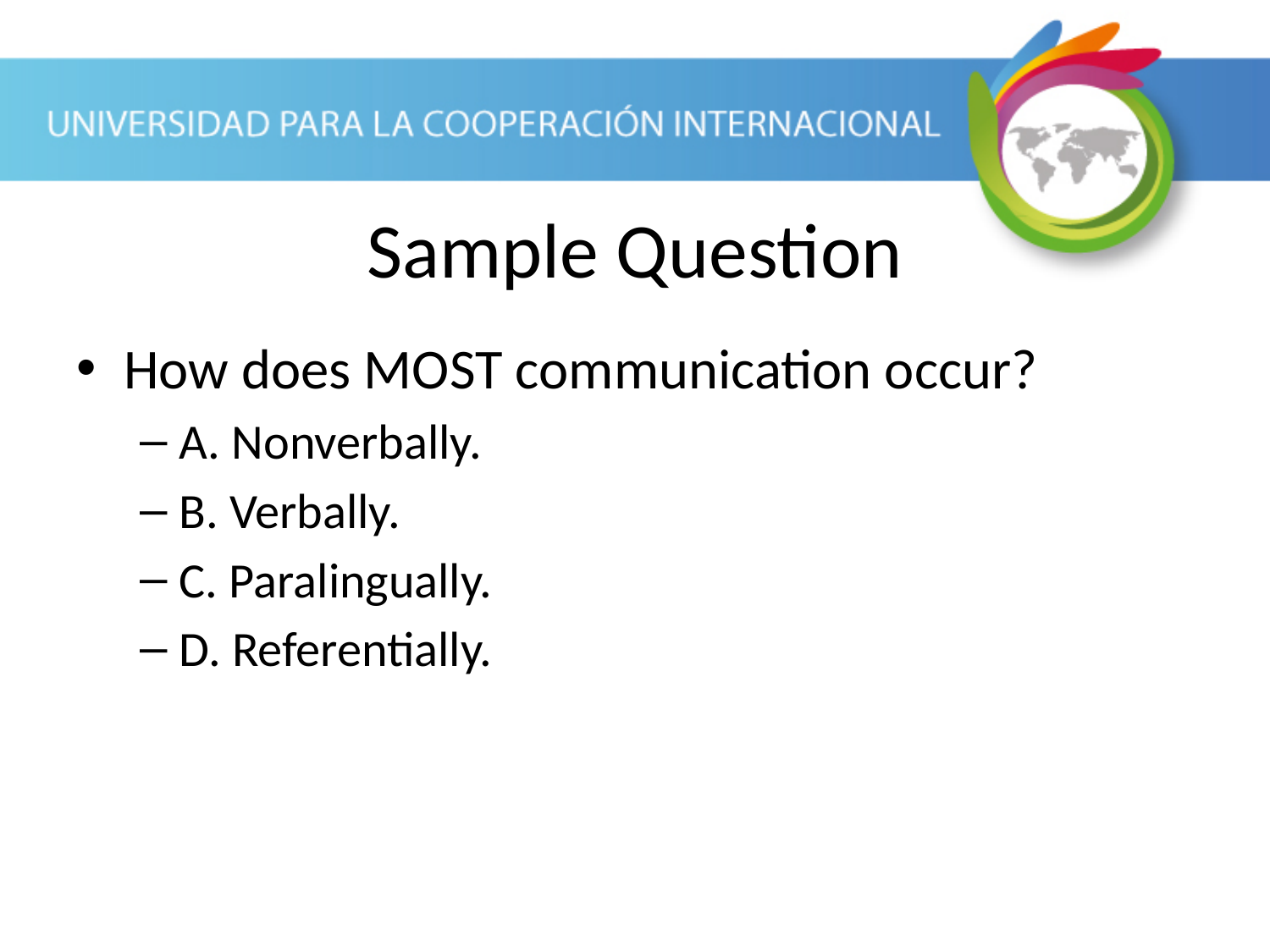

Sample Question
How does MOST communication occur?
A. Nonverbally.
B. Verbally.
C. Paralingually.
D. Referentially.